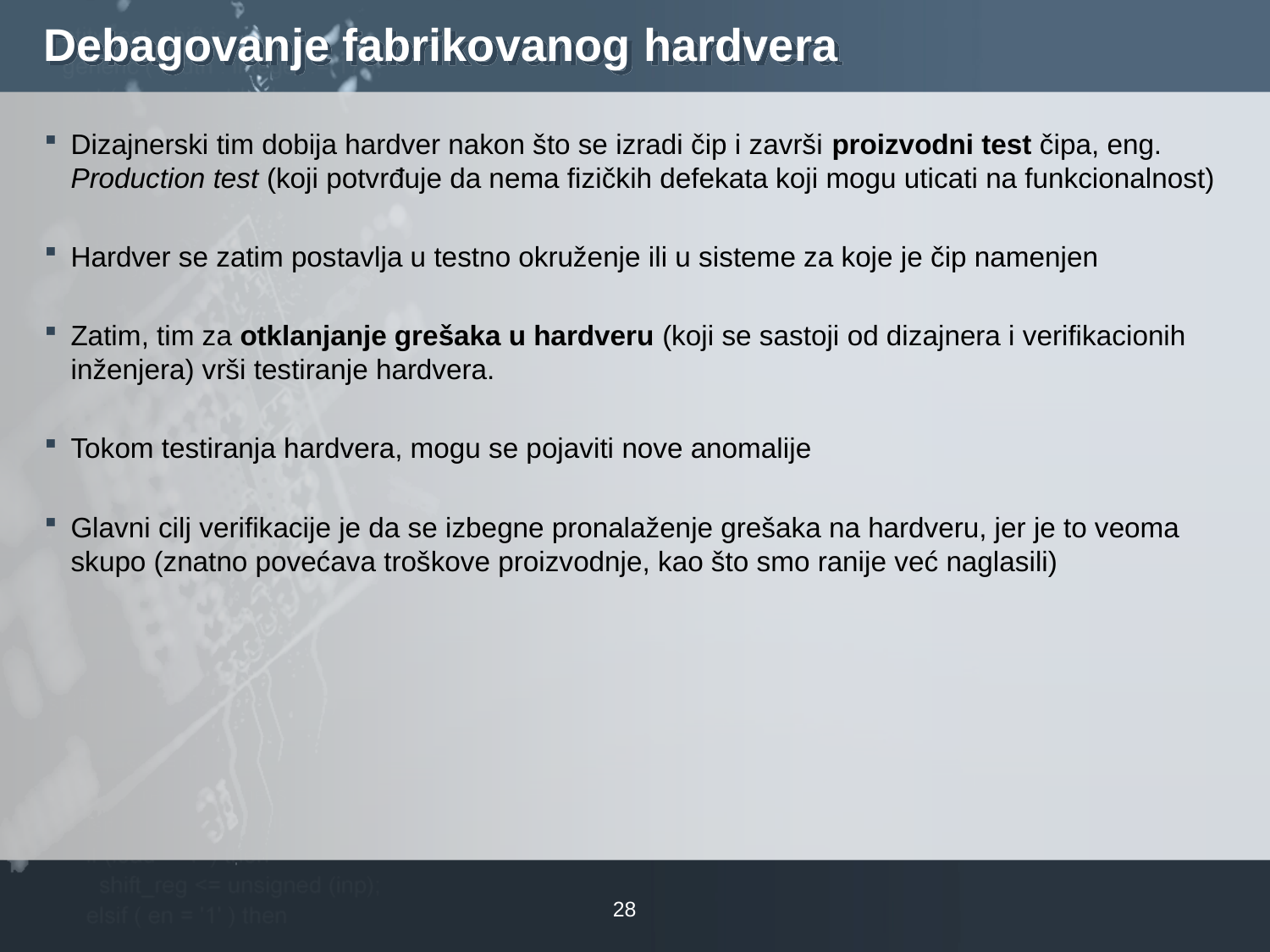

# Debagovanje fabrikovanog hardvera
Dizajnerski tim dobija hardver nakon što se izradi čip i završi proizvodni test čipa, eng. Production test (koji potvrđuje da nema fizičkih defekata koji mogu uticati na funkcionalnost)

Hardver se zatim postavlja u testno okruženje ili u sisteme za koje je čip namenjen

Zatim, tim za otklanjanje grešaka u hardveru (koji se sastoji od dizajnera i verifikacionih inženjera) vrši testiranje hardvera.

Tokom testiranja hardvera, mogu se pojaviti nove anomalije

Glavni cilj verifikacije je da se izbegne pronalaženje grešaka na hardveru, jer je to veoma skupo (znatno povećava troškove proizvodnje, kao što smo ranije već naglasili)

28